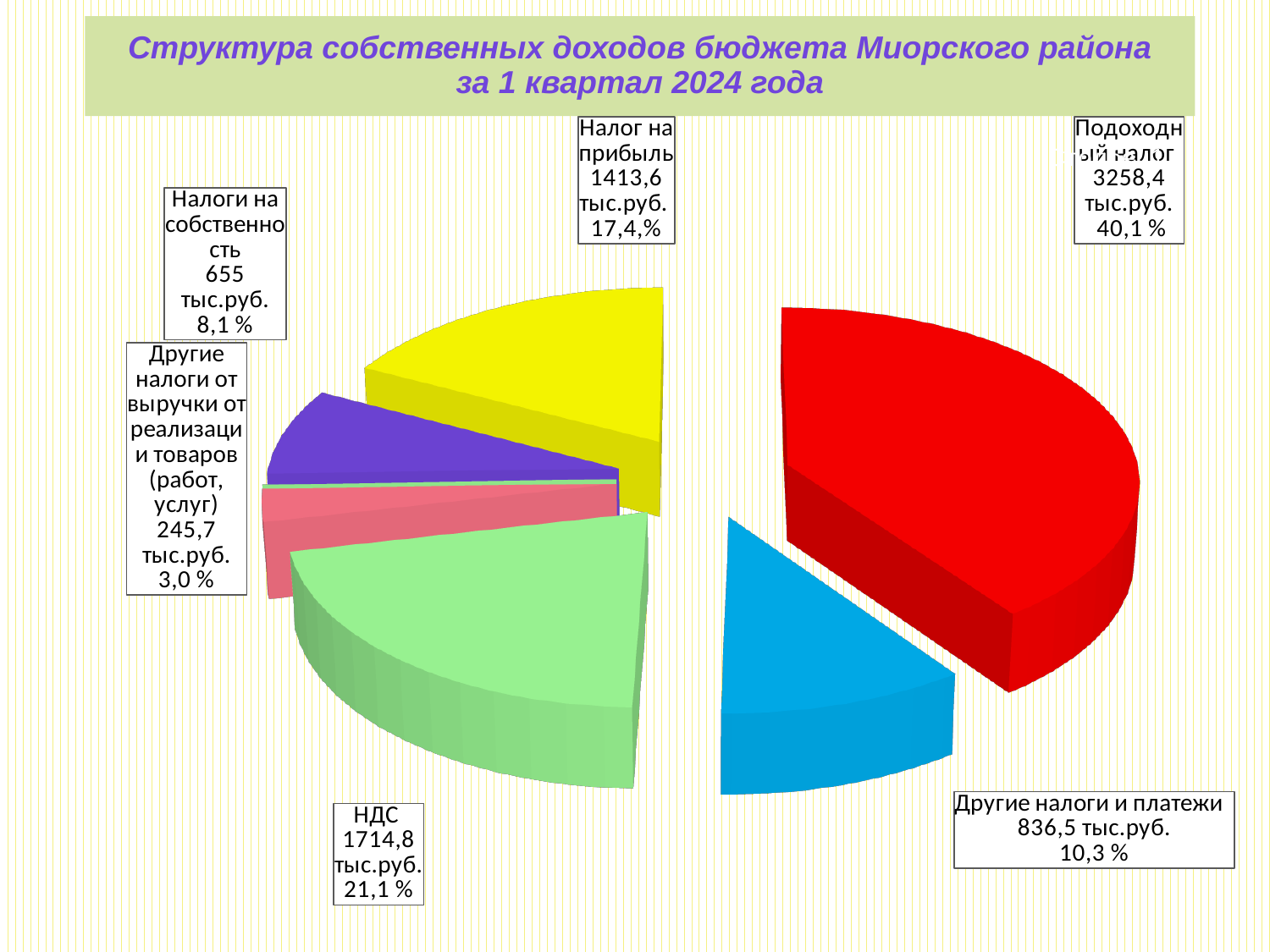

# Структура собственных доходов бюджета Миорского района за 1 квартал 2024 года

[unsupported chart]